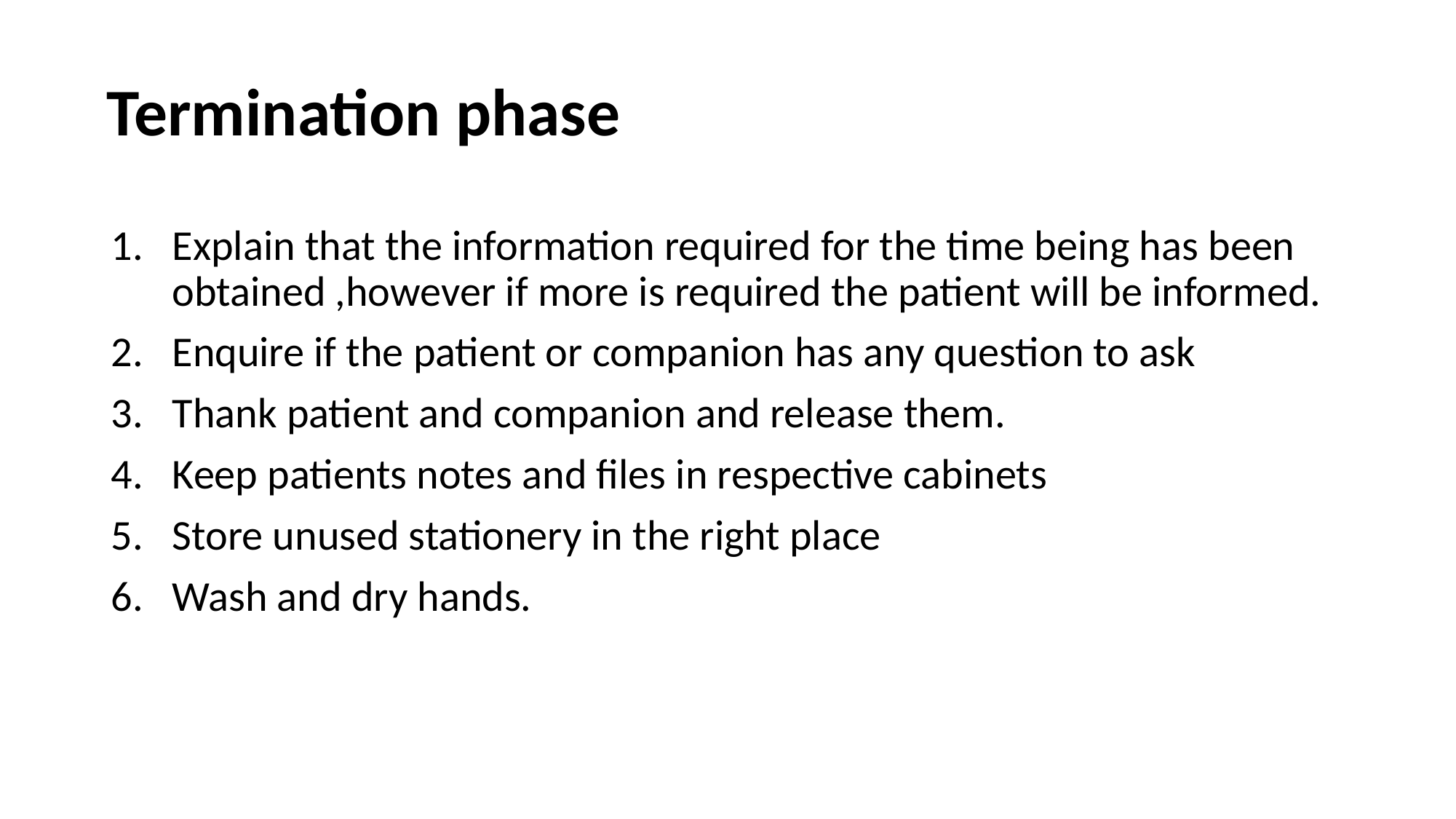

# Termination phase
Explain that the information required for the time being has been obtained ,however if more is required the patient will be informed.
Enquire if the patient or companion has any question to ask
Thank patient and companion and release them.
Keep patients notes and files in respective cabinets
Store unused stationery in the right place
Wash and dry hands.